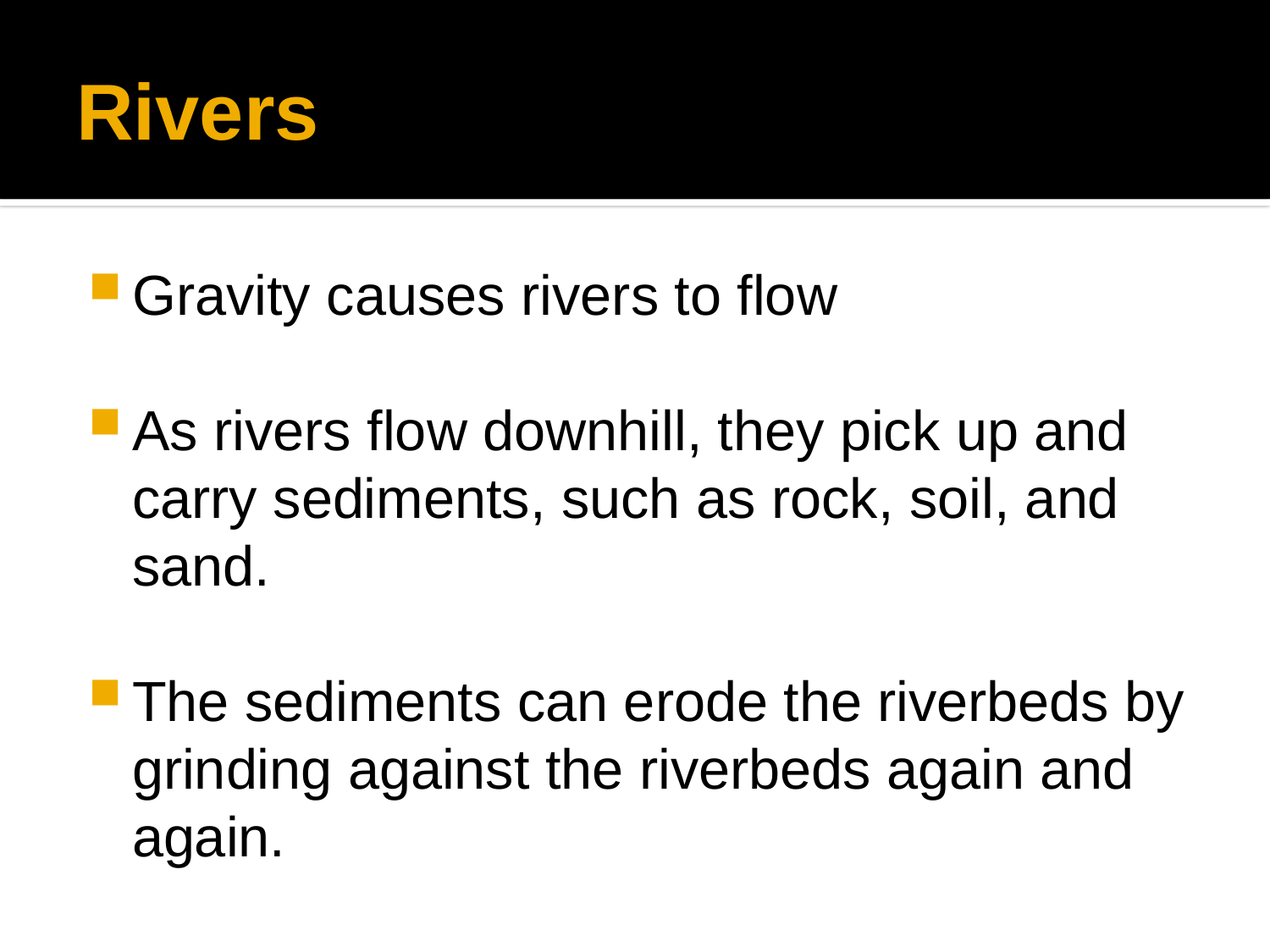

# Rivers
Gravity causes rivers to flow

As rivers flow downhill, they pick up and carry sediments, such as rock, soil, and sand.

The sediments can erode the riverbeds by grinding against the riverbeds again and again.